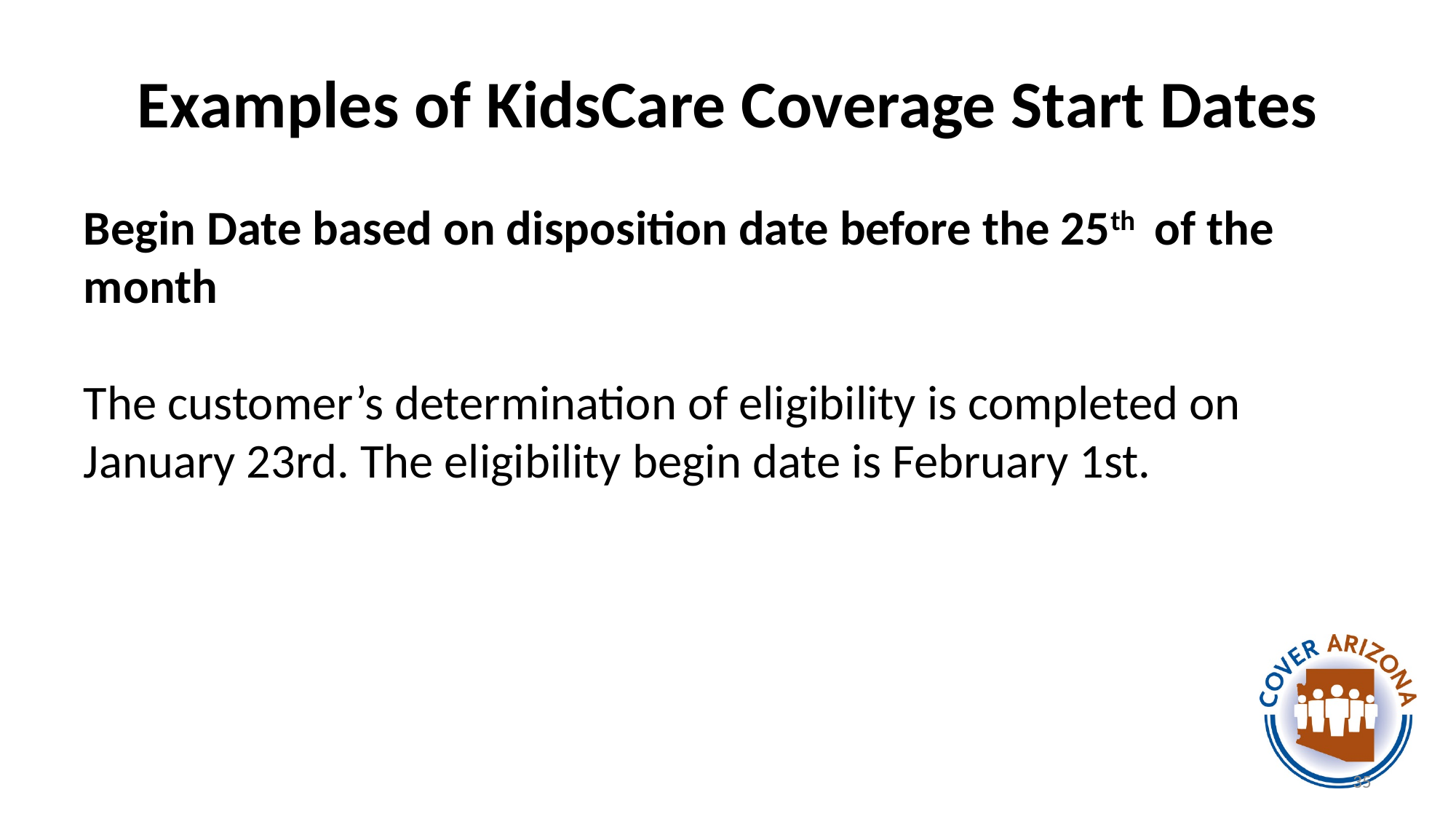

# Examples of KidsCare Coverage Start Dates
Begin Date based on disposition date before the 25th   of the month

The customer’s determination of eligibility is completed on January 23rd. The eligibility begin date is February 1st.

35